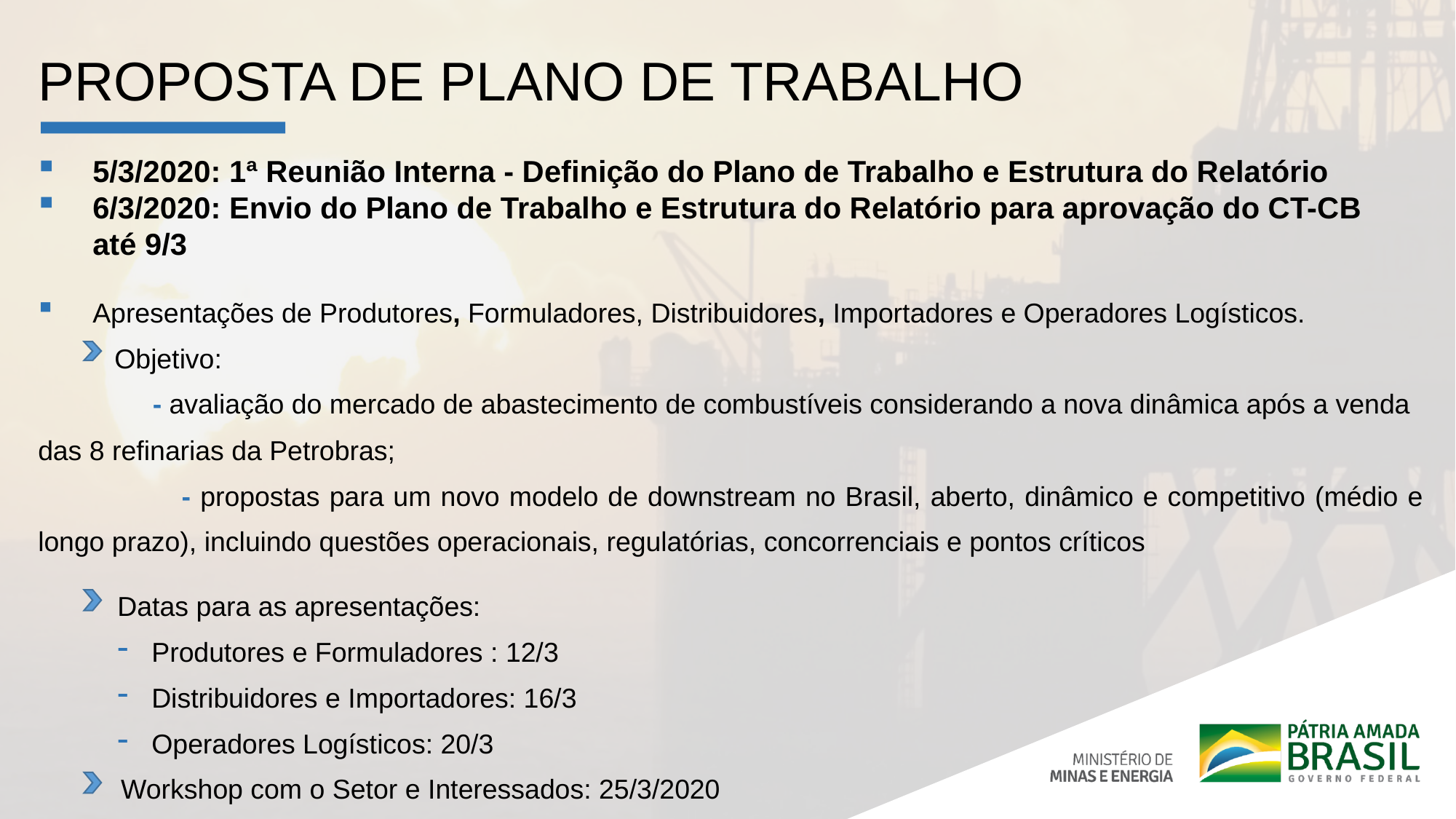

PROPOSTA DE PLANO DE TRABALHO

5/3/2020: 1ª Reunião Interna - Definição do Plano de Trabalho e Estrutura do Relatório
6/3/2020: Envio do Plano de Trabalho e Estrutura do Relatório para aprovação do CT-CB até 9/3
Apresentações de Produtores, Formuladores, Distribuidores, Importadores e Operadores Logísticos.
          Objetivo:
               - avaliação do mercado de abastecimento de combustíveis considerando a nova dinâmica após a venda das 8 refinarias da Petrobras;
               - propostas para um novo modelo de downstream no Brasil, aberto, dinâmico e competitivo (médio e longo prazo), incluindo questões operacionais, regulatórias, concorrenciais e pontos críticos

Datas para as apresentações:
Produtores e Formuladores : 12/3
Distribuidores e Importadores: 16/3
Operadores Logísticos: 20/3

Workshop com o Setor e Interessados: 25/3/2020